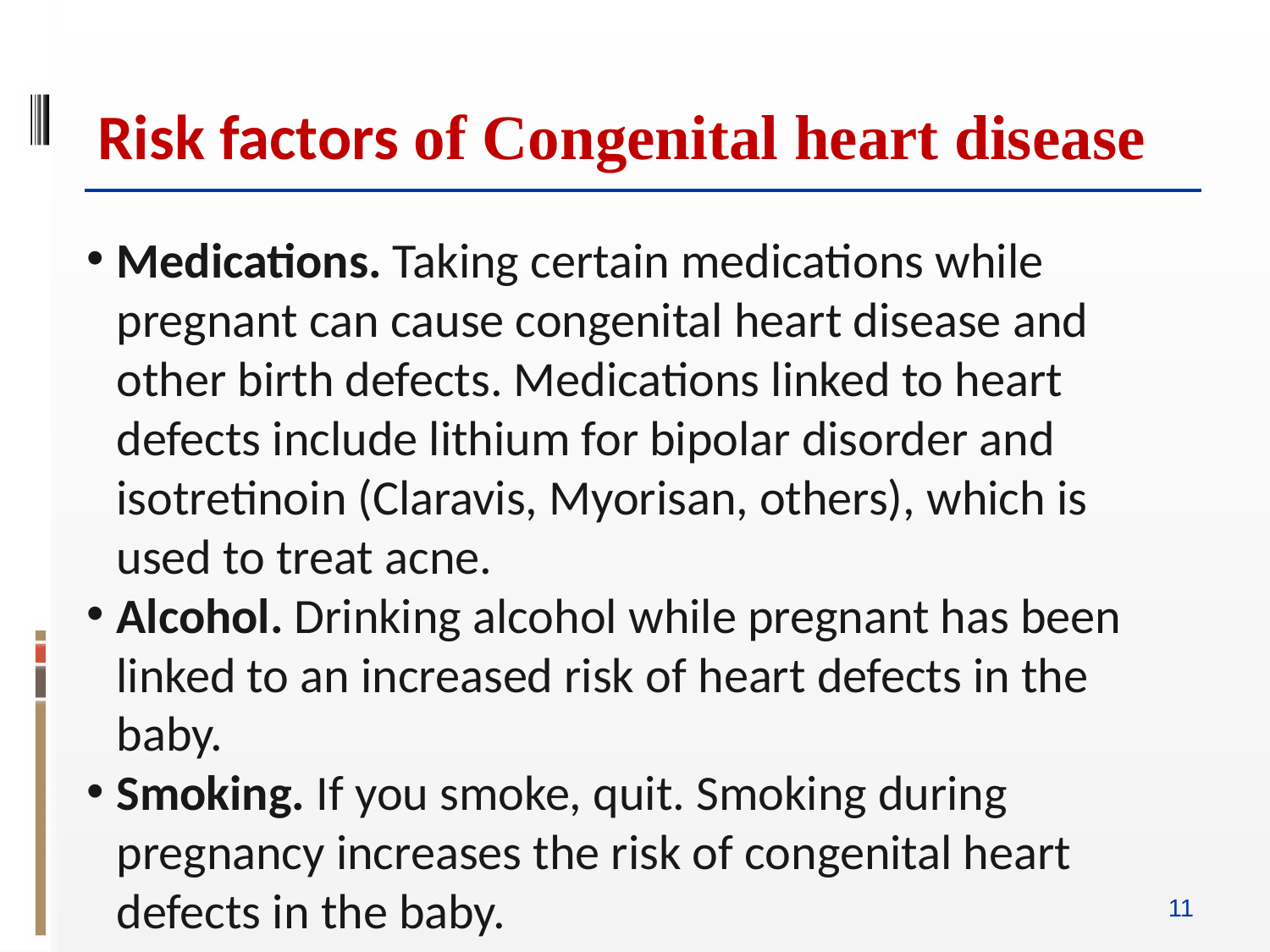

Risk factors of Congenital heart disease
Medications. Taking certain medications while pregnant can cause congenital heart disease and other birth defects. Medications linked to heart defects include lithium for bipolar disorder and isotretinoin (Claravis, Myorisan, others), which is used to treat acne.
Alcohol. Drinking alcohol while pregnant has been linked to an increased risk of heart defects in the baby.
Smoking. If you smoke, quit. Smoking during pregnancy increases the risk of congenital heart defects in the baby.

11